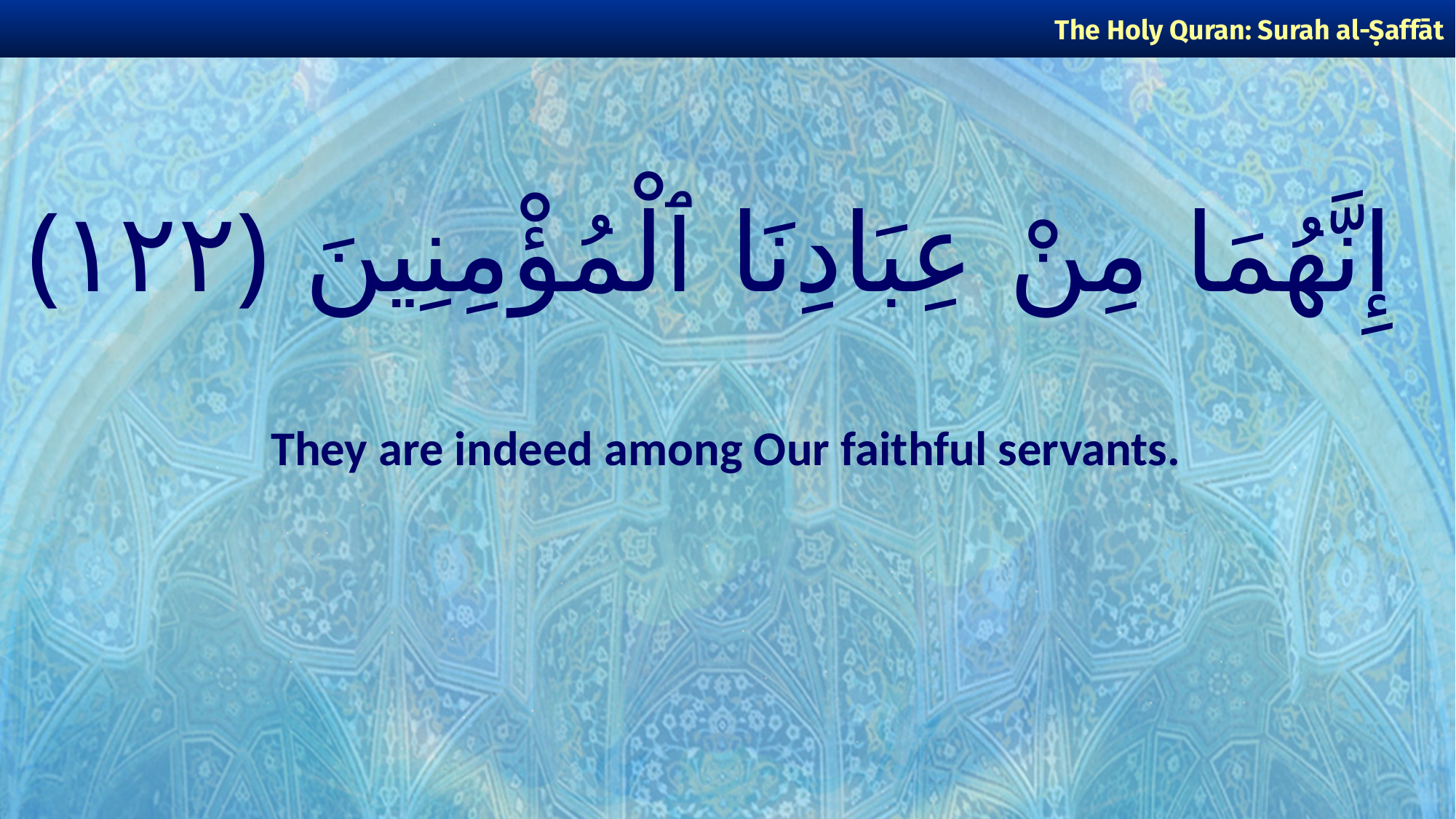

The Holy Quran: Surah al-Ṣaffāt
# إِنَّهُمَا مِنْ عِبَادِنَا ٱلْمُؤْمِنِينَ ﴿١٢٢﴾
They are indeed among Our faithful servants.